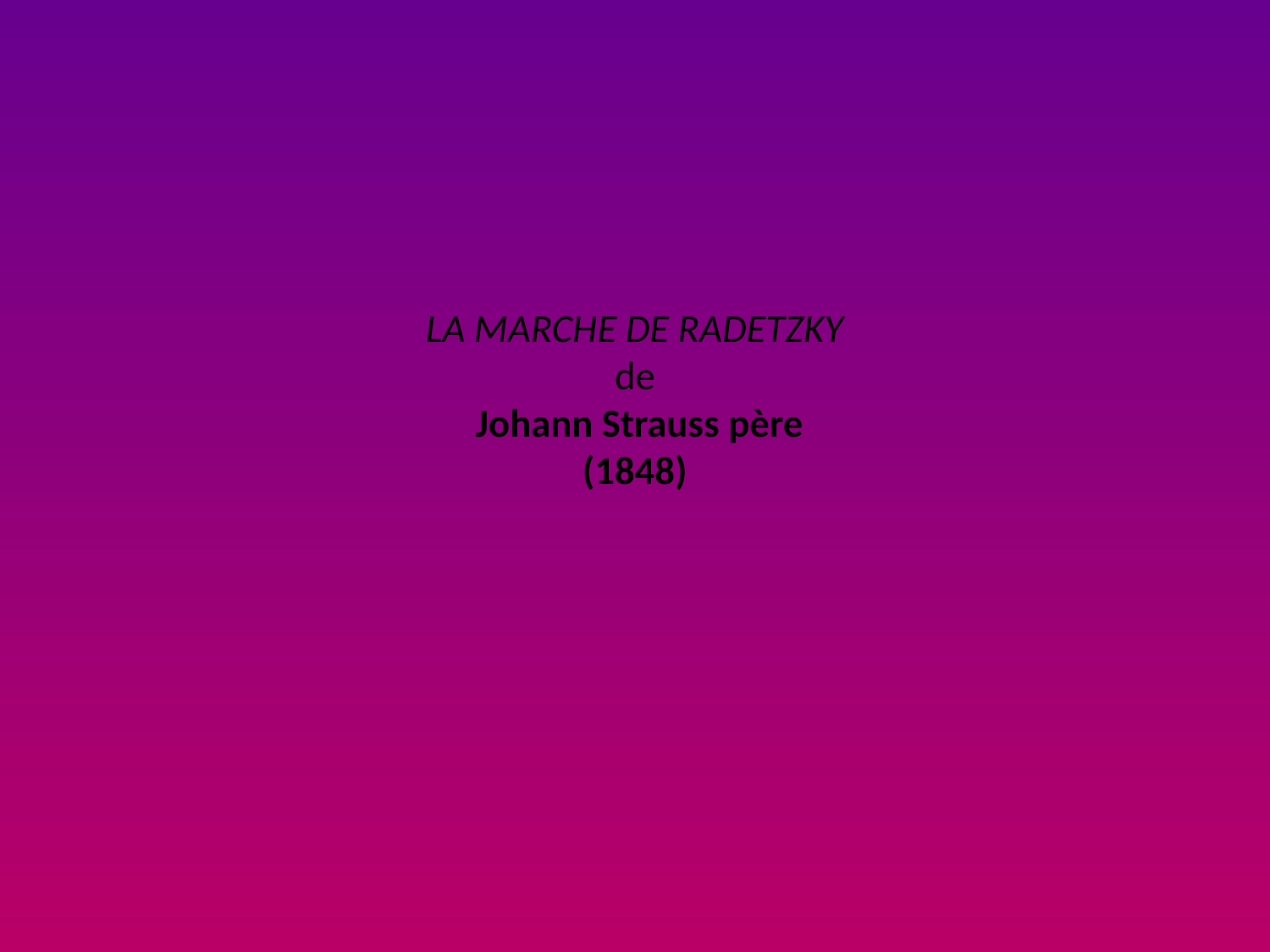

# LA MARCHE DE RADETZKY de Johann Strauss père (1848)